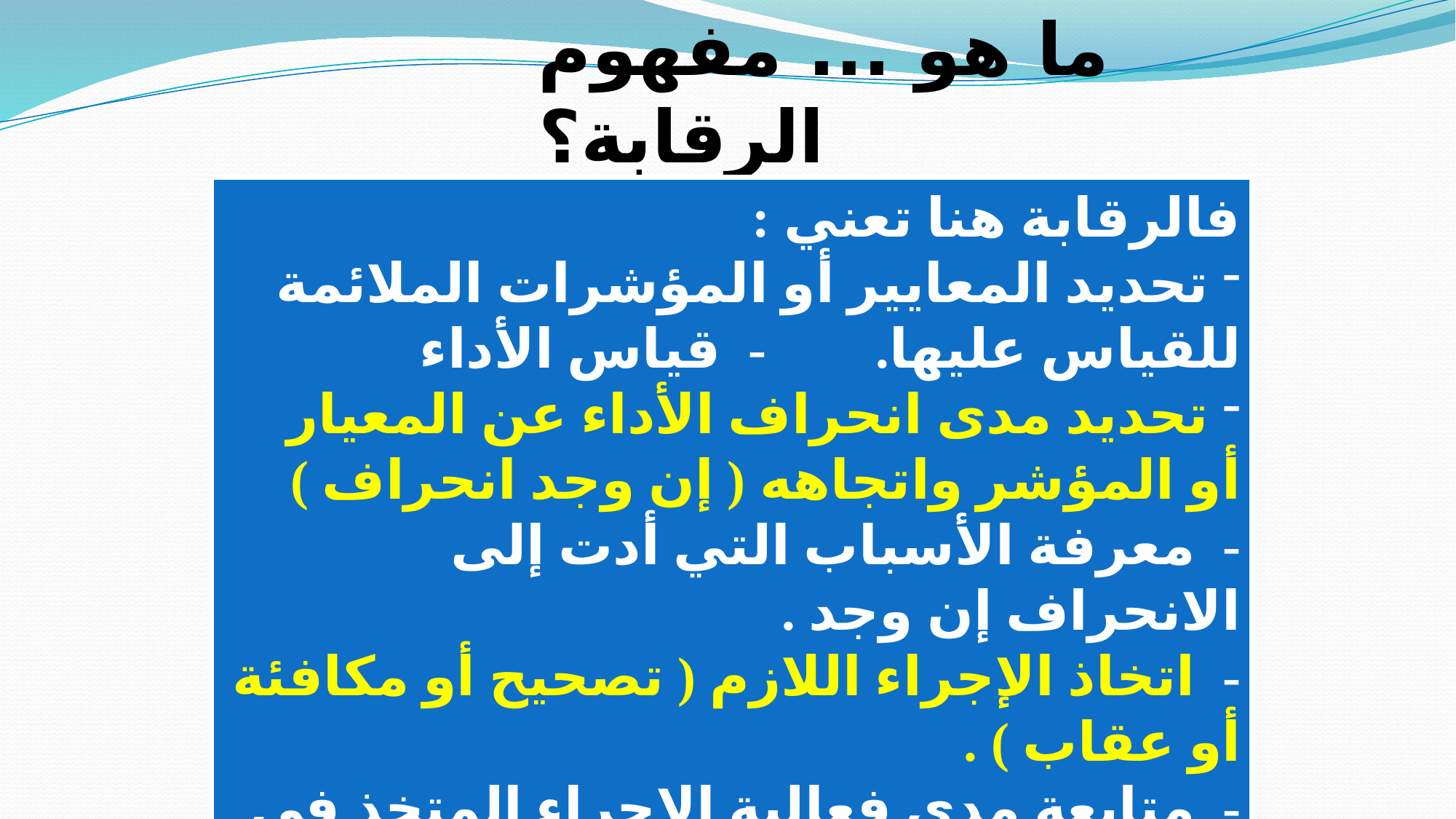

# ما هو ... مفهوم الرقابة؟
فالرقابة هنا تعني :
 تحديد المعايير أو المؤشرات الملائمة للقياس عليها.        -  قياس الأداء
 تحديد مدى انحراف الأداء عن المعيار أو المؤشر واتجاهه ( إن وجد انحراف )
-  معرفة الأسباب التي أدت إلى الانحراف إن وجد .
-  اتخاذ الإجراء اللازم ( تصحيح أو مكافئة أو عقاب ) .
-  متابعة مدى فعالية الإجراء المتخذ في منع حدوث   الانحراف .